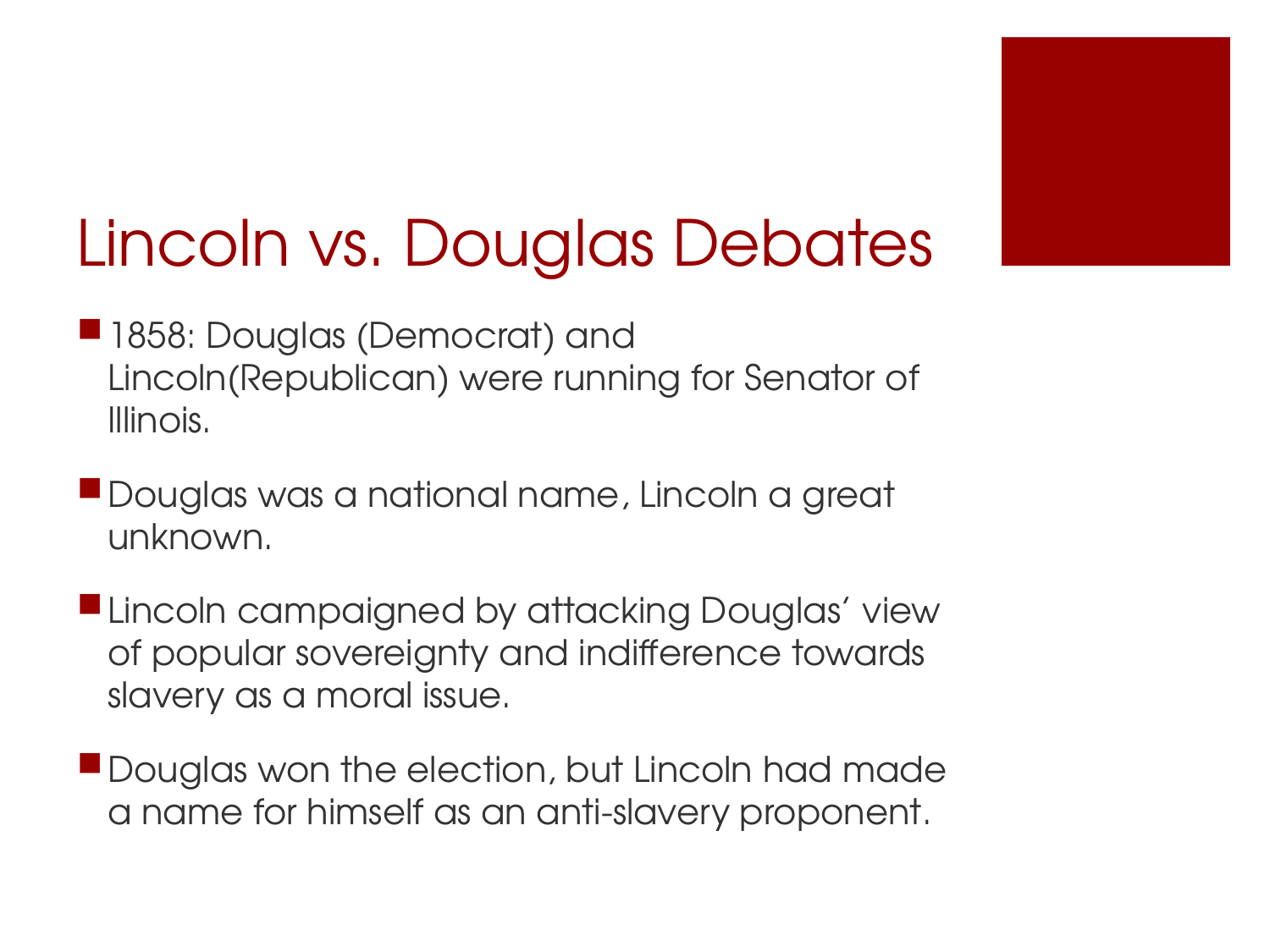

# Lincoln vs. Douglas Debates
1858: Douglas (Democrat) and Lincoln(Republican) were running for Senator of Illinois.
Douglas was a national name, Lincoln a great unknown.
Lincoln campaigned by attacking Douglas’ view of popular sovereignty and indifference towards slavery as a moral issue.
Douglas won the election, but Lincoln had made a name for himself as an anti-slavery proponent.